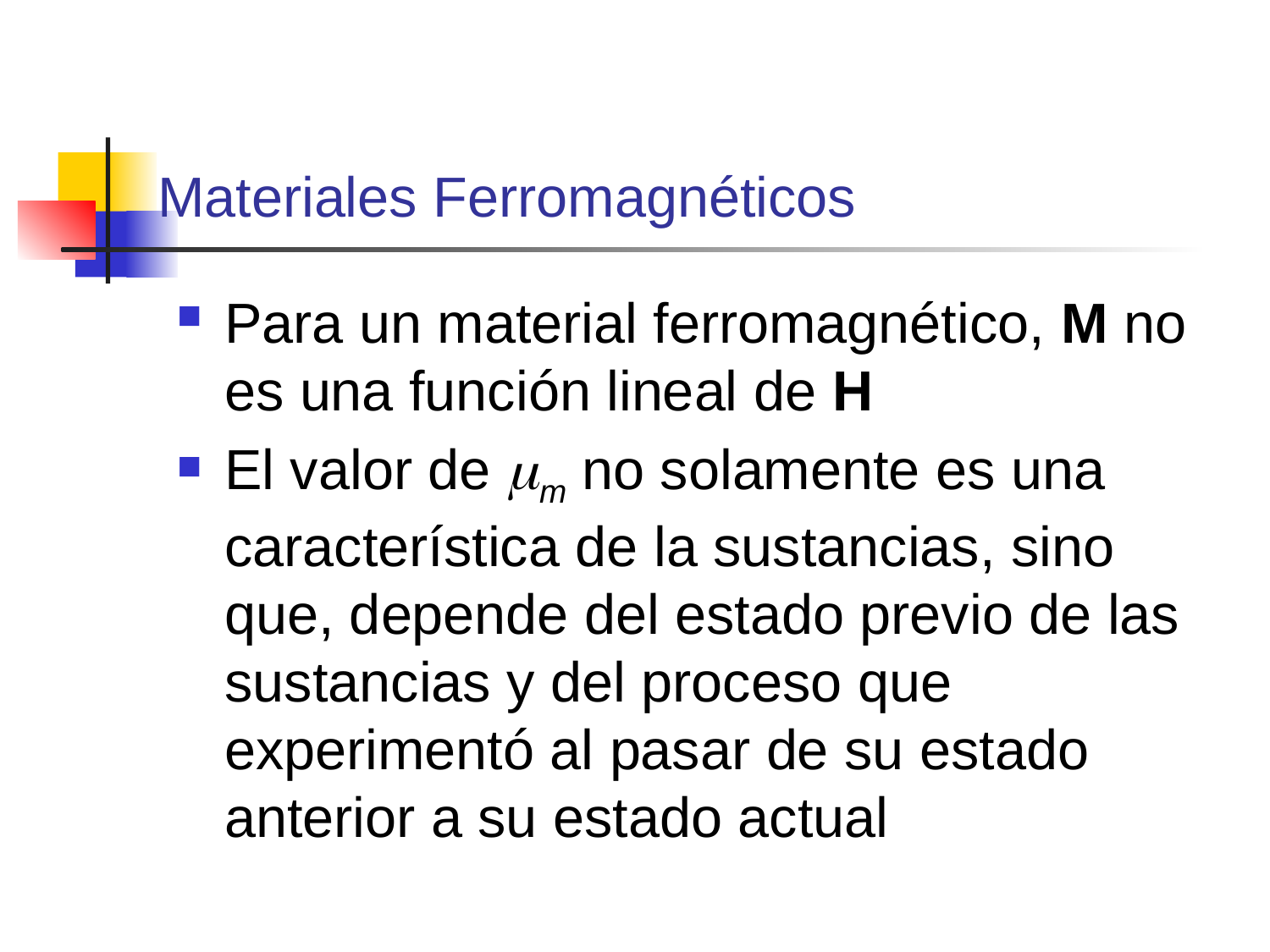

# Materiales Ferromagnéticos
Para un material ferromagnético, M no es una función lineal de H
El valor de μm no solamente es una característica de la sustancias, sino que, depende del estado previo de las sustancias y del proceso que experimentó al pasar de su estado anterior a su estado actual